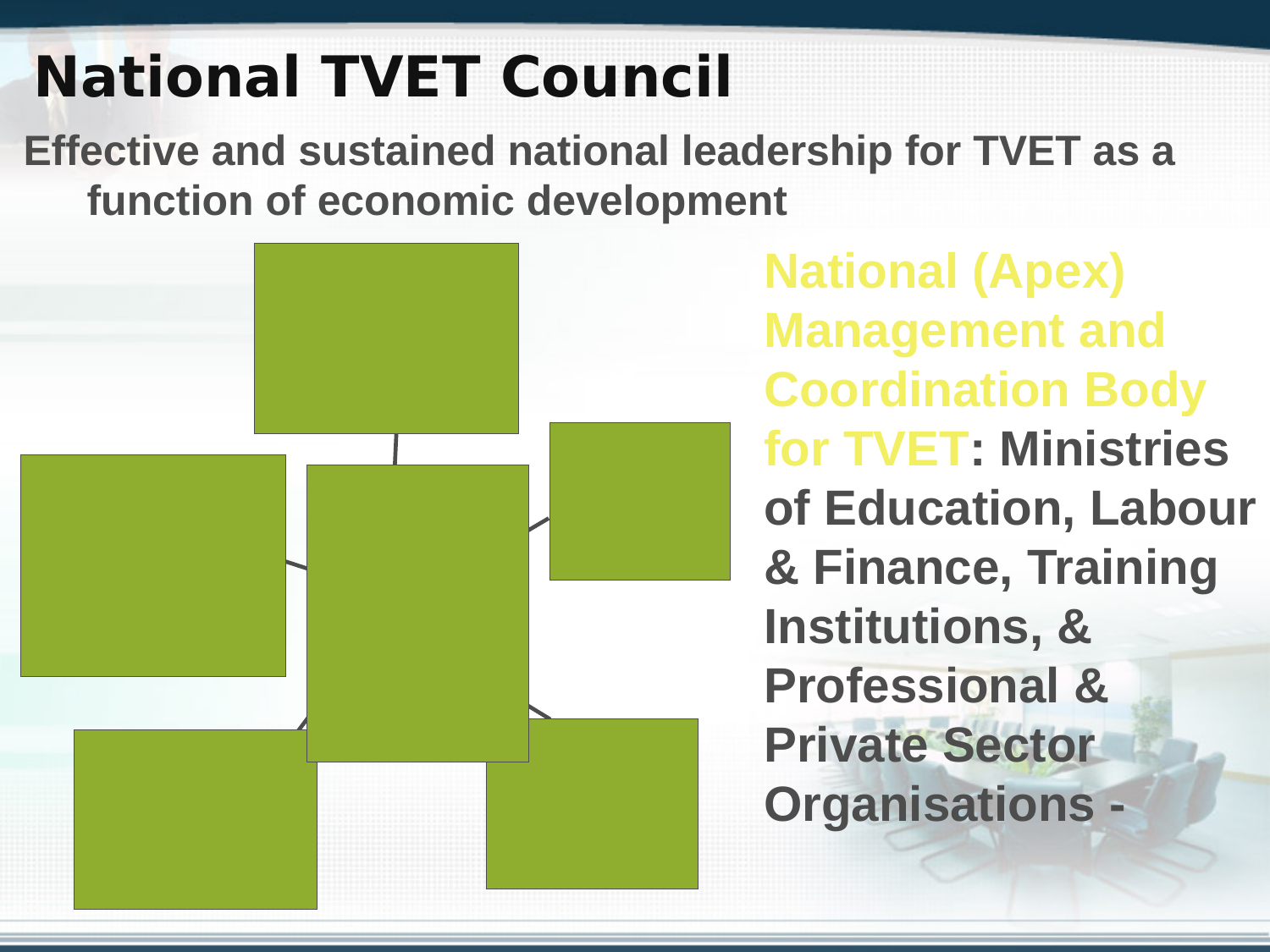

# National TVET Council
Effective and sustained national leadership for TVET as a function of economic development
National (Apex) Management and Coordination Body for TVET: Ministries of Education, Labour & Finance, Training Institutions, & Professional & Private Sector Organisations -